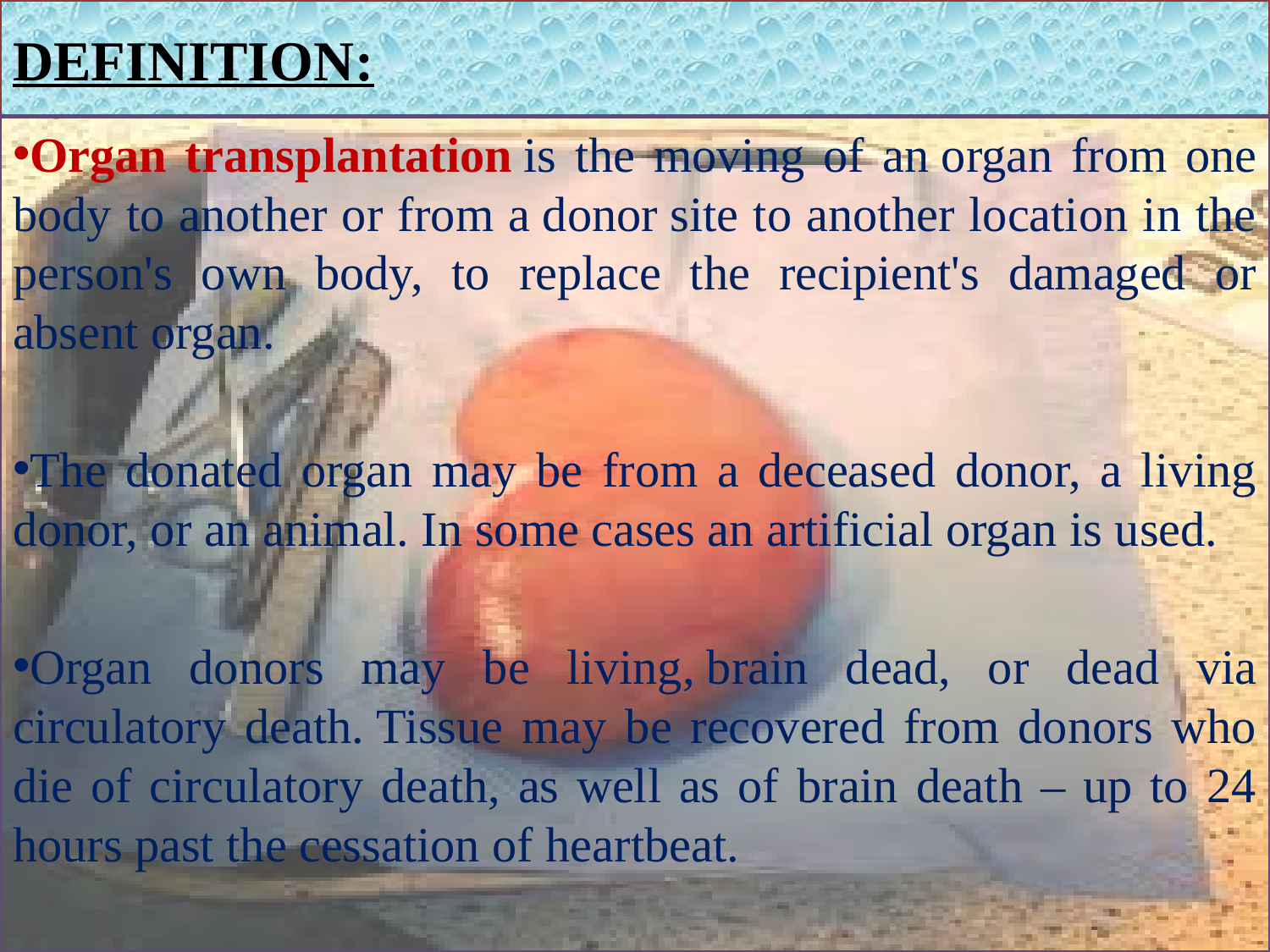

# DEFINITION:
Organ transplantation is the moving of an organ from one body to another or from a donor site to another location in the person's own body, to replace the recipient's damaged or absent organ.

The donated organ may be from a deceased donor, a living donor, or an animal. In some cases an artificial organ is used.

Organ donors may be living, brain dead, or dead via circulatory death. Tissue may be recovered from donors who die of circulatory death, as well as of brain death – up to 24 hours past the cessation of heartbeat.